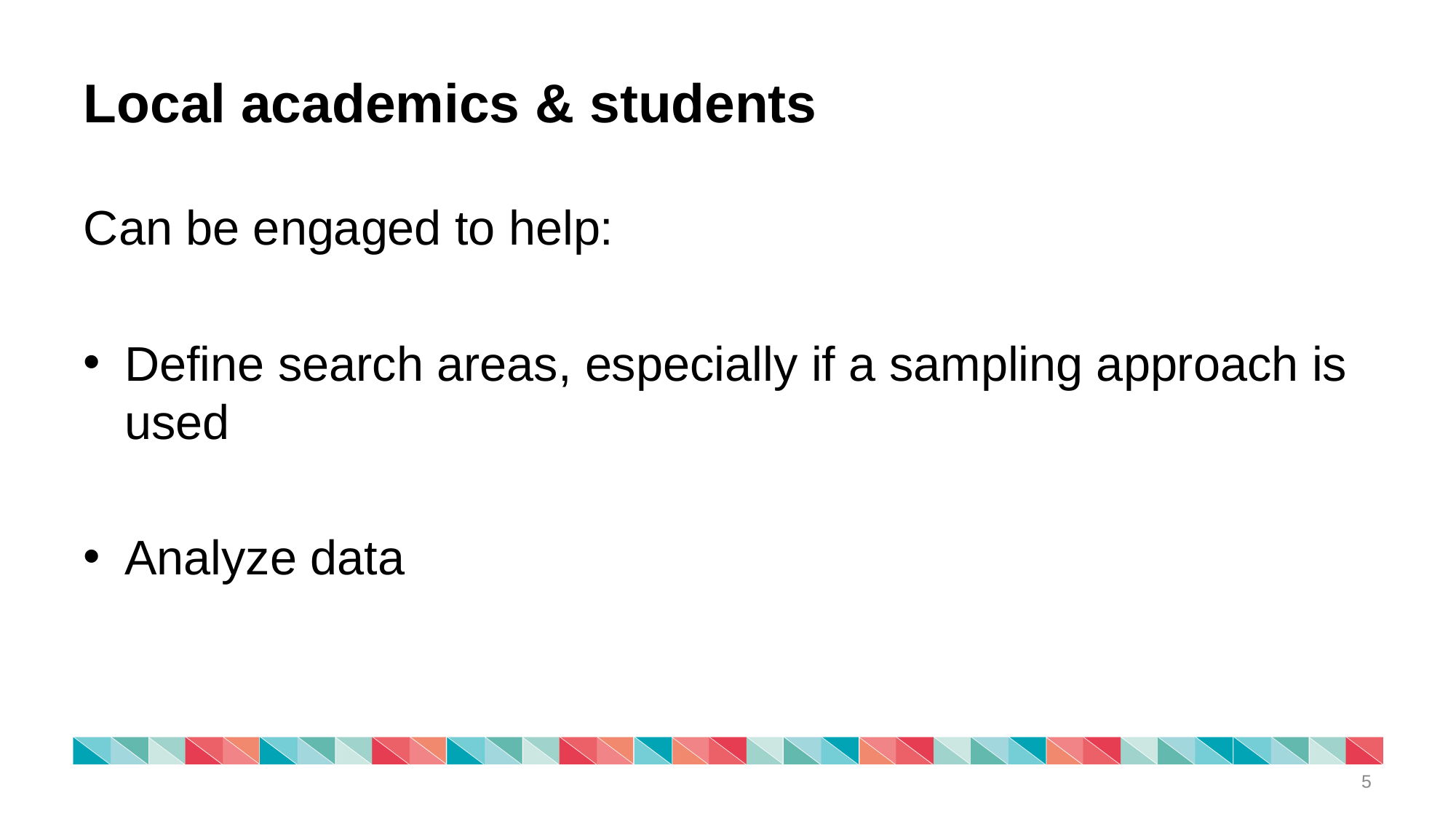

# Local academics & students
Can be engaged to help:

Define search areas, especially if a sampling approach is used

Analyze data
5